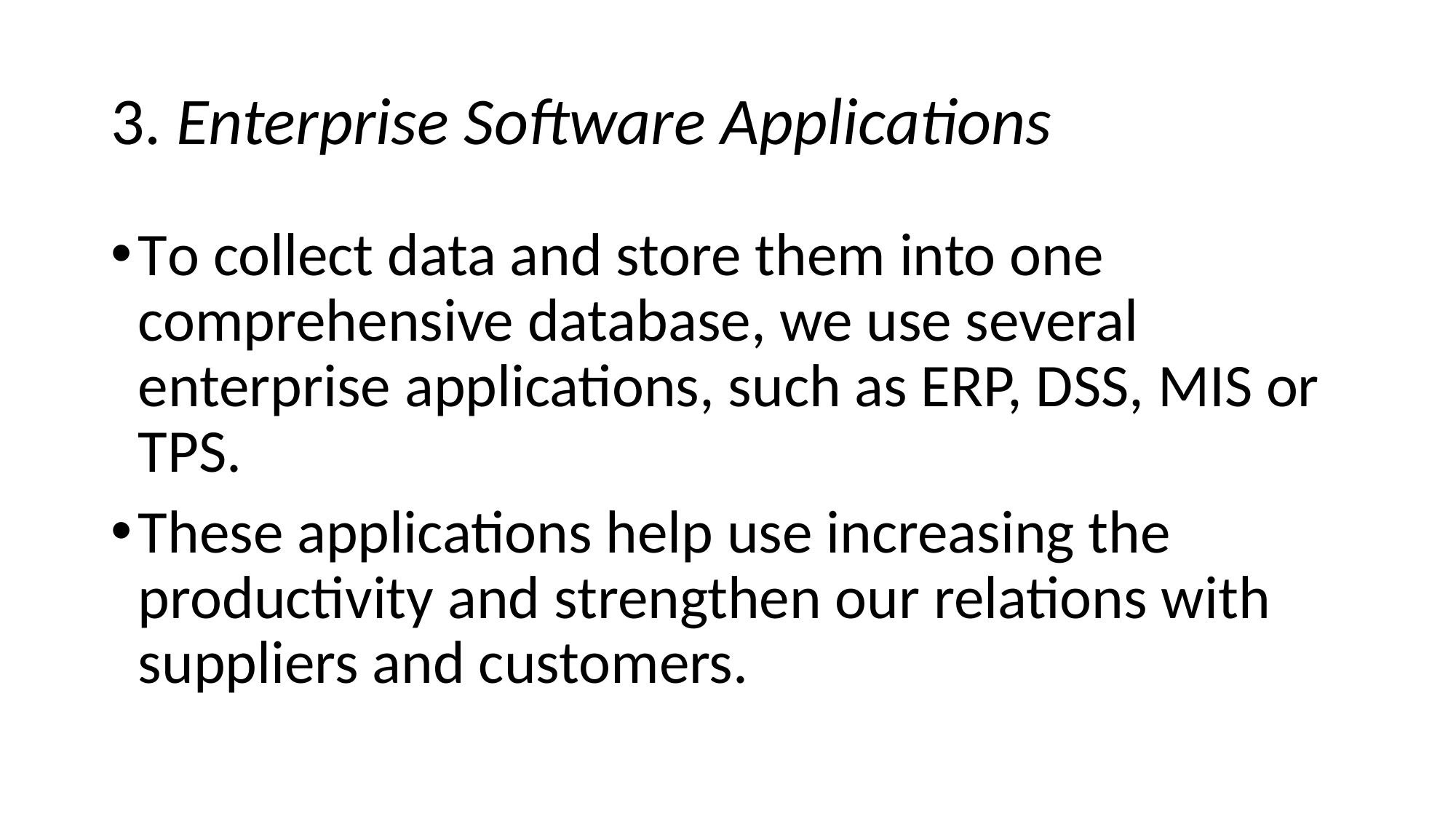

# 3. Enterprise Software Applications
To collect data and store them into one comprehensive database, we use several enterprise applications, such as ERP, DSS, MIS or TPS.
These applications help use increasing the productivity and strengthen our relations with suppliers and customers.